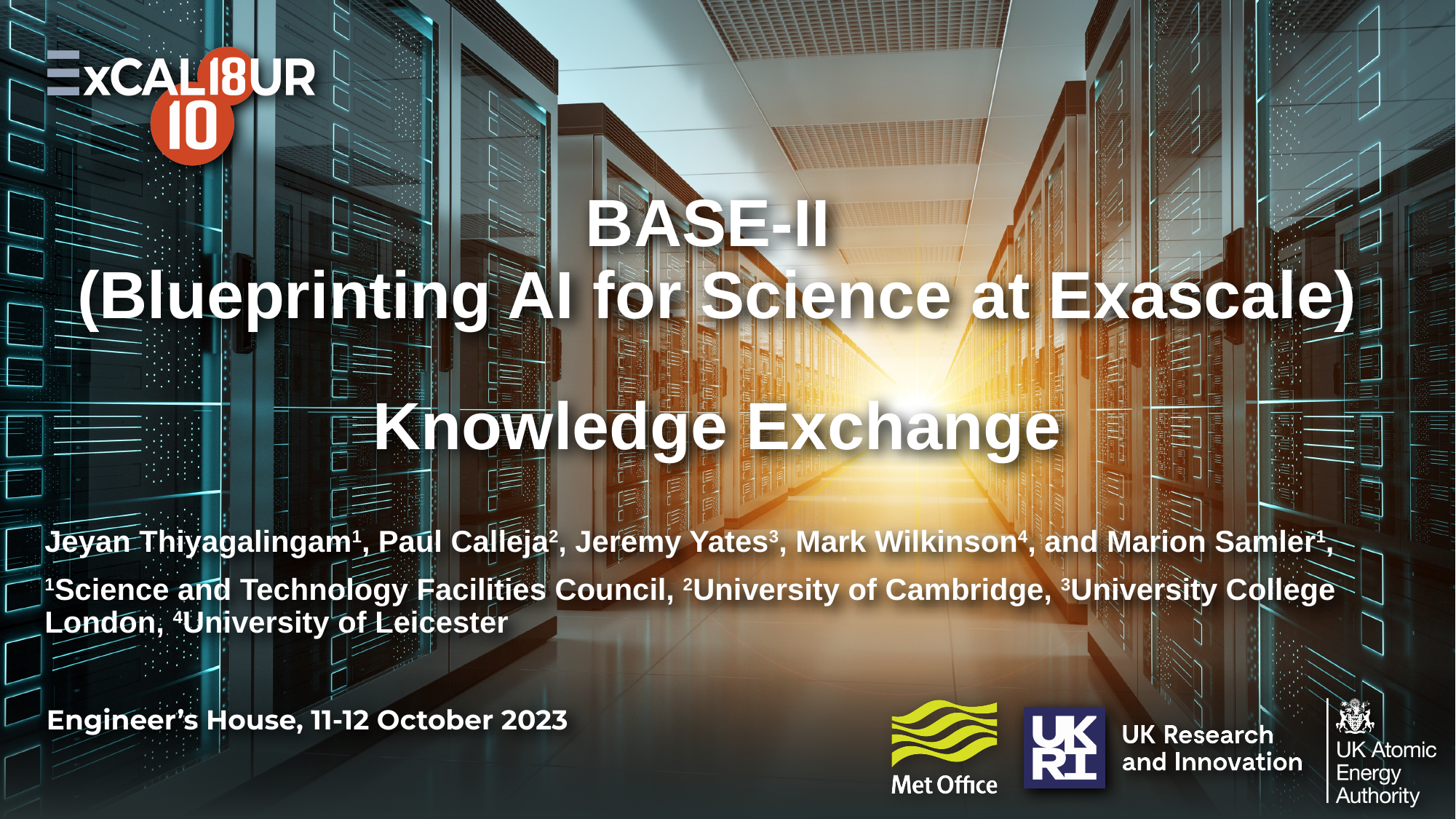

# BASE-II (Blueprinting AI for Science at Exascale) Knowledge Exchange
Jeyan Thiyagalingam1, Paul Calleja2, Jeremy Yates3, Mark Wilkinson4, and Marion Samler1,
1Science and Technology Facilities Council, 2University of Cambridge, 3University College London, 4University of Leicester

Engineer’s House, 11-12 October 2023